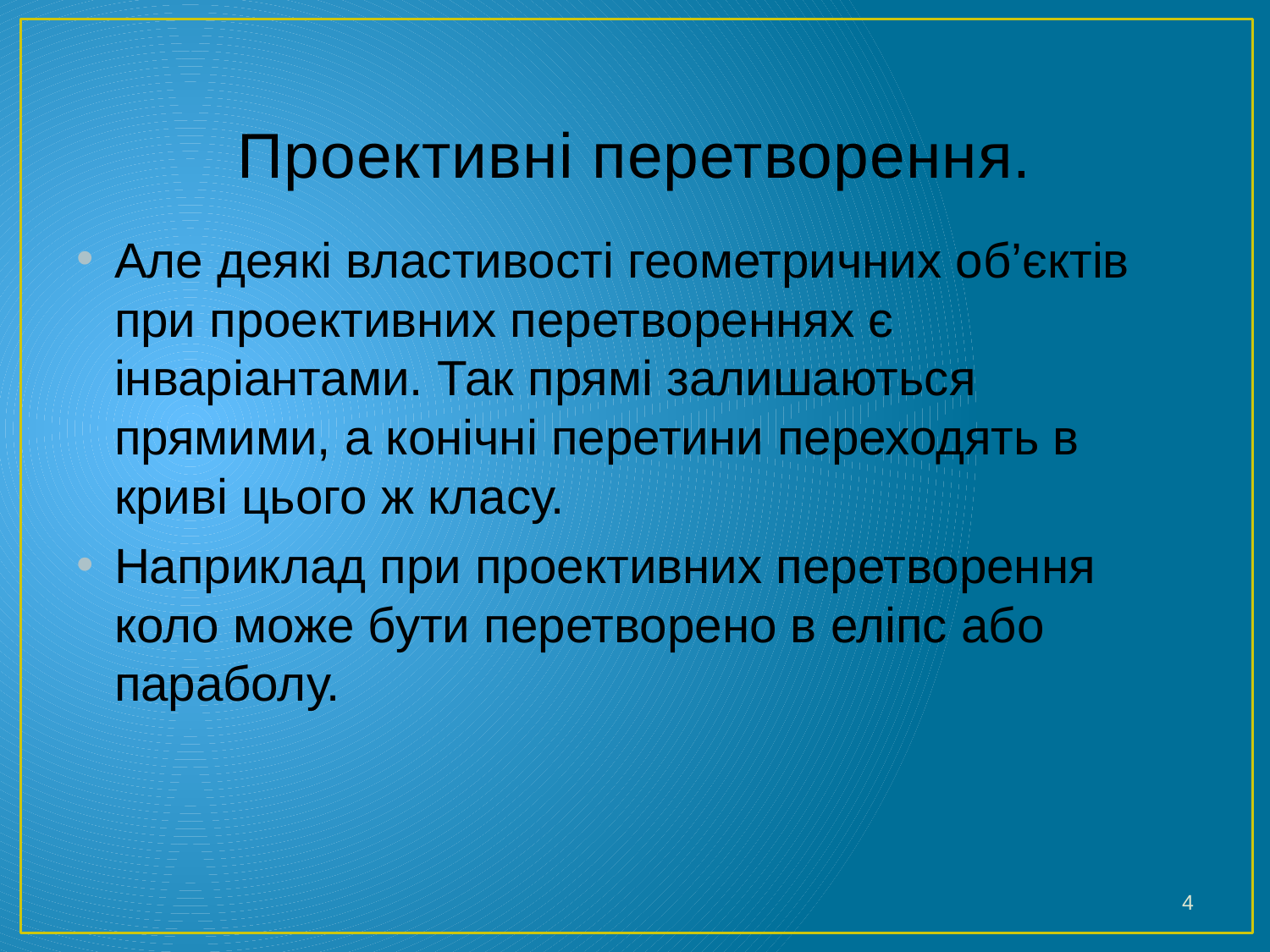

# Проективні перетворення.
Але деякі властивості геометричних об’єктів при проективних перетвореннях є інваріантами. Так прямі залишаються прямими, а конічні перетини переходять в криві цього ж класу.
Наприклад при проективних перетворення коло може бути перетворено в еліпс або параболу.

4